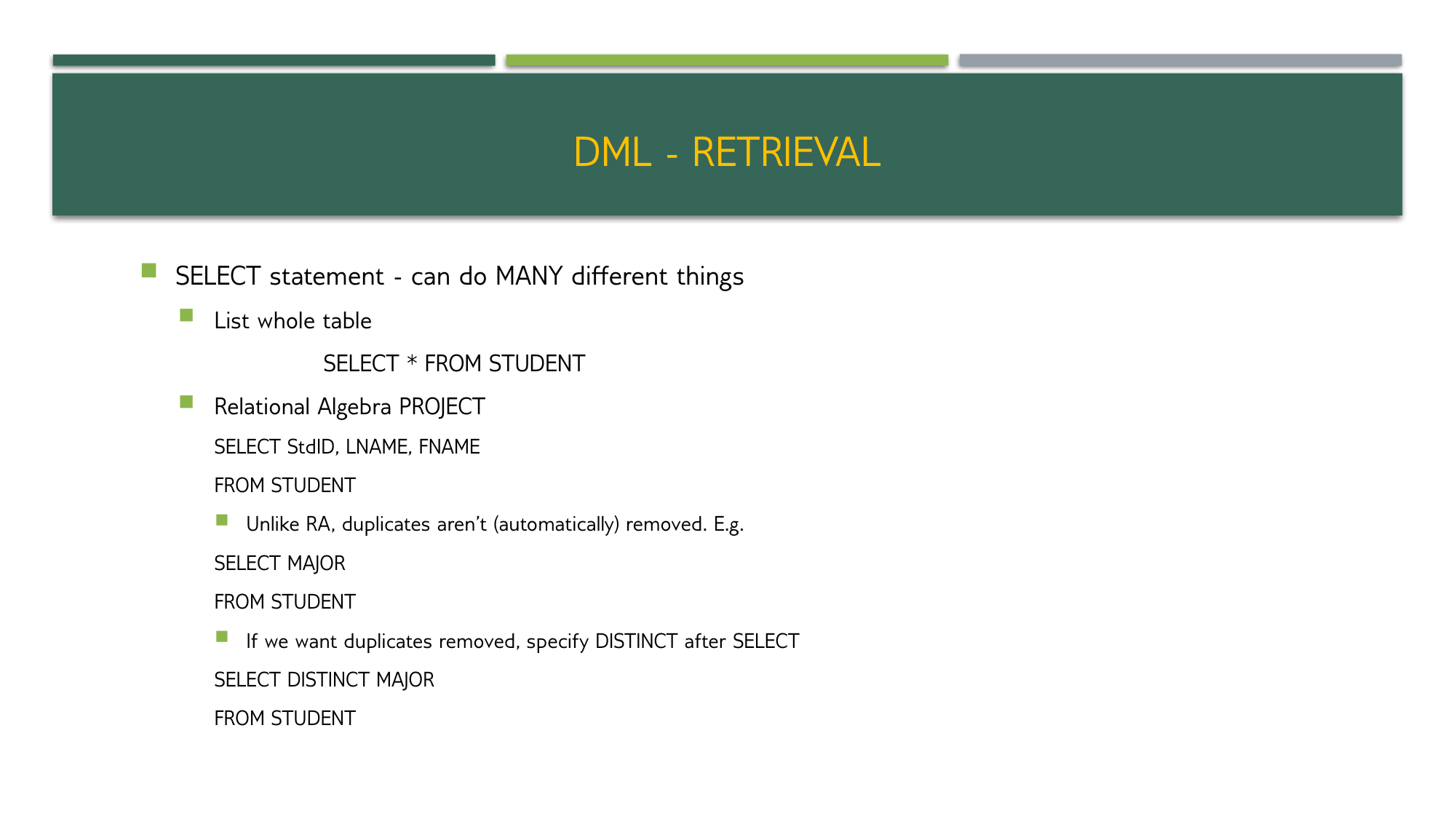

# DML - Retrieval
SELECT statement - can do MANY different things
List whole table
		SELECT * FROM STUDENT
Relational Algebra PROJECT
SELECT StdID, LNAME, FNAME
FROM STUDENT
Unlike RA, duplicates aren’t (automatically) removed. E.g.
SELECT MAJOR
FROM STUDENT
If we want duplicates removed, specify DISTINCT after SELECT
SELECT DISTINCT MAJOR
FROM STUDENT